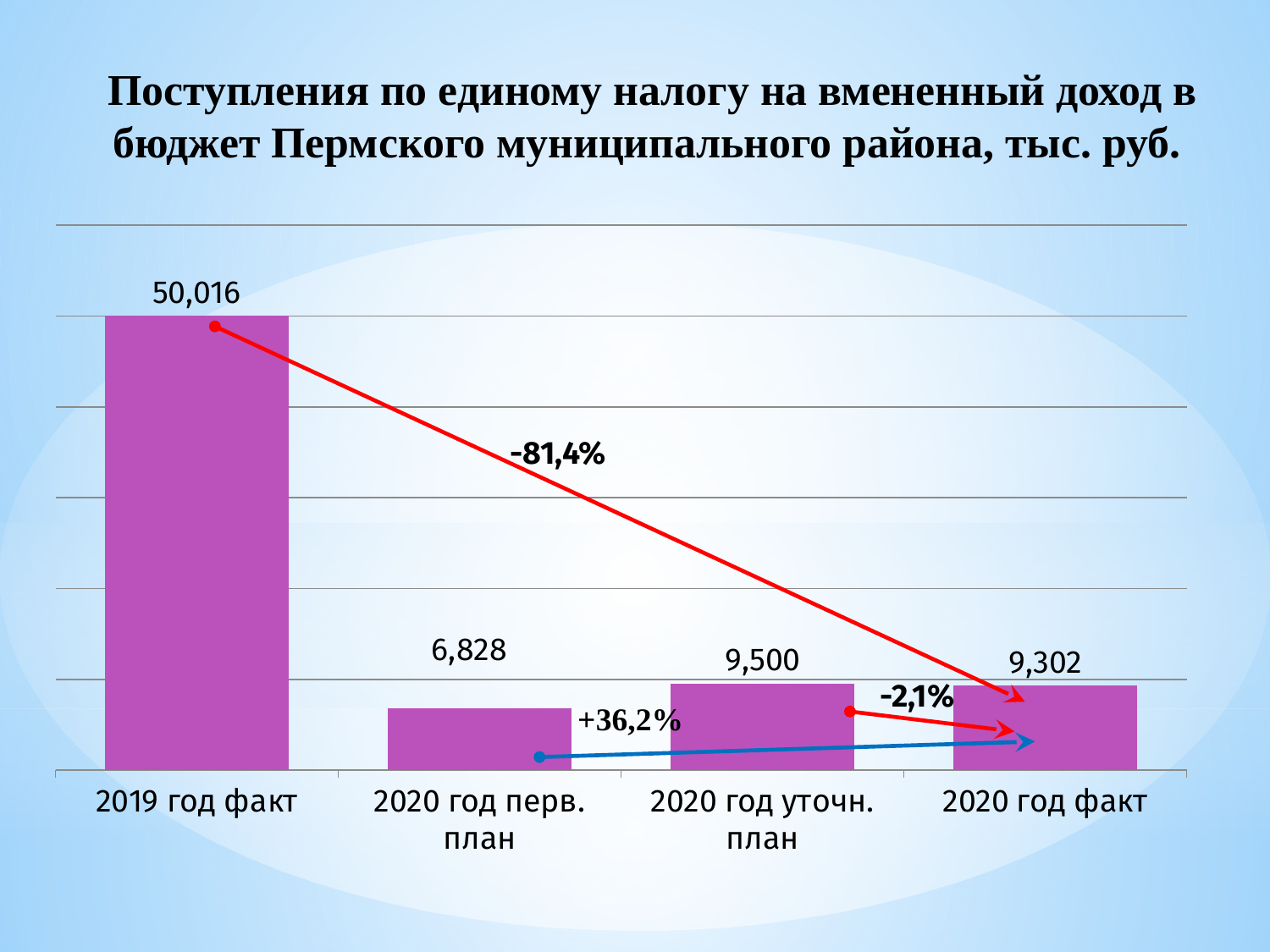

Поступления по единому налогу на вмененный доход в бюджет Пермского муниципального района, тыс. руб.

### Chart

| Category | ЕНВД |
|---|---|
| 2019 год факт | 50016.0 |
| 2020 год перв. план | 6828.0 |
| 2020 год уточн. план | 9500.0 |
| 2020 год факт | 9302.0 |
-81,4%
-2,1%